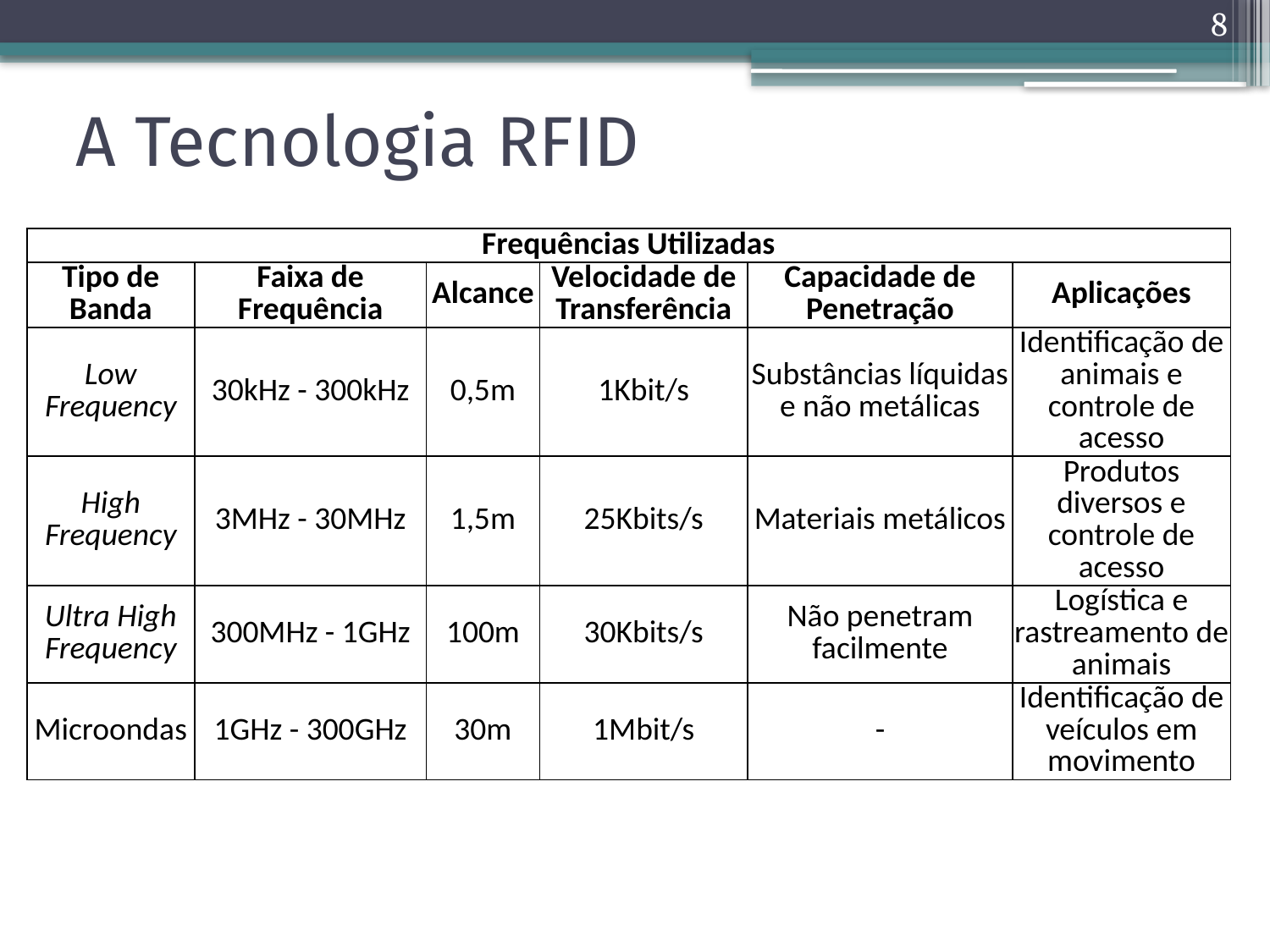

8
# A Tecnologia RFID
| Frequências Utilizadas |  |  |  |  |  |
| --- | --- | --- | --- | --- | --- |
| Tipo de Banda | Faixa de Frequência | Alcance | Velocidade de Transferência | Capacidade de Penetração | Aplicações |
| Low Frequency | 30kHz - 300kHz | 0,5m | 1Kbit/s | Substâncias líquidas e não metálicas | Identificação de animais e controle de acesso |
| High Frequency | 3MHz - 30MHz | 1,5m | 25Kbits/s | Materiais metálicos | Produtos diversos e controle de acesso |
| Ultra High Frequency | 300MHz - 1GHz | 100m | 30Kbits/s | Não penetram facilmente | Logística e rastreamento de animais |
| Microondas | 1GHz - 300GHz | 30m | 1Mbit/s | - | Identificação de veículos em movimento |